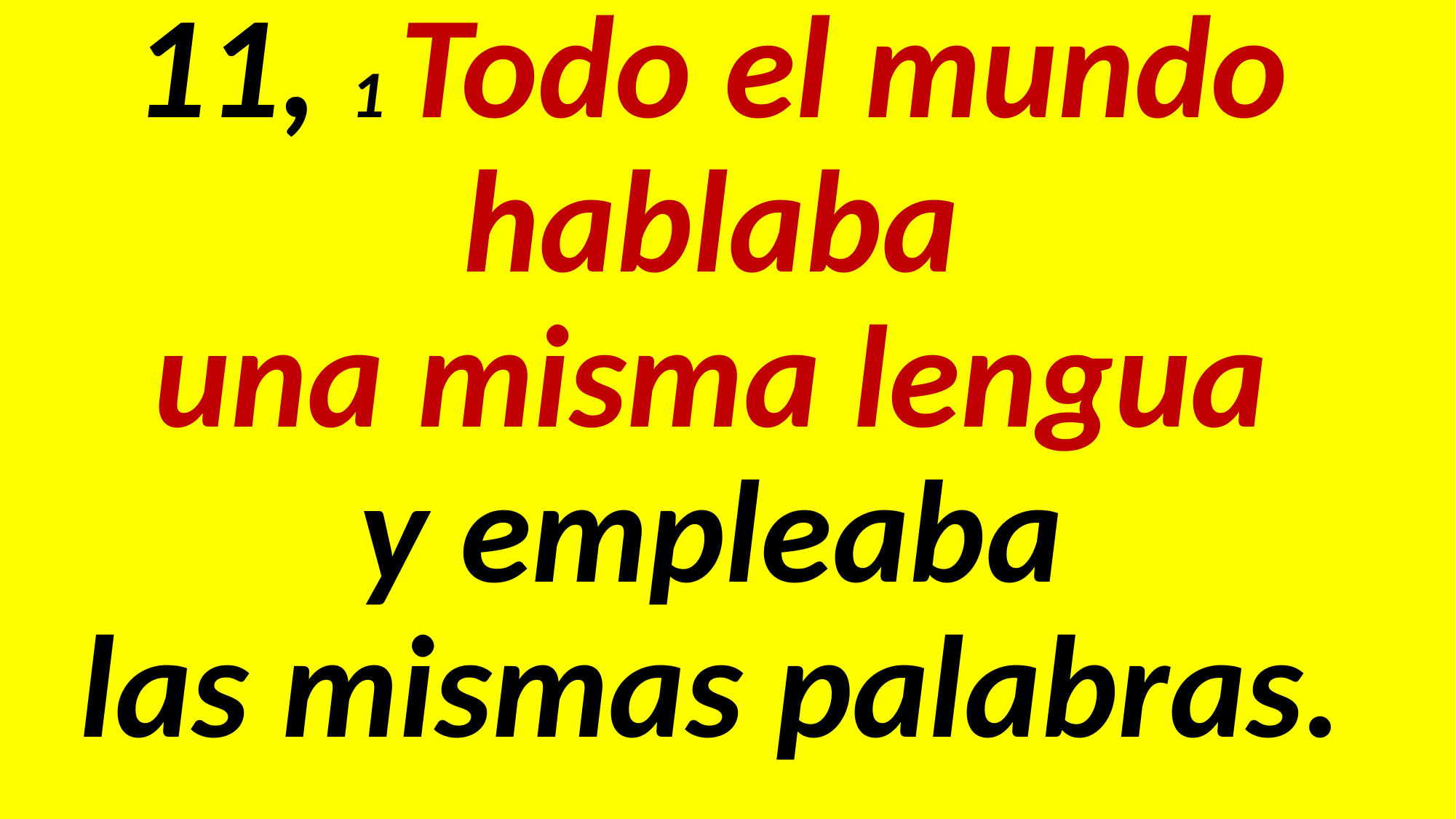

11, 1 Todo el mundo
hablaba
una misma lengua
y empleaba
las mismas palabras.